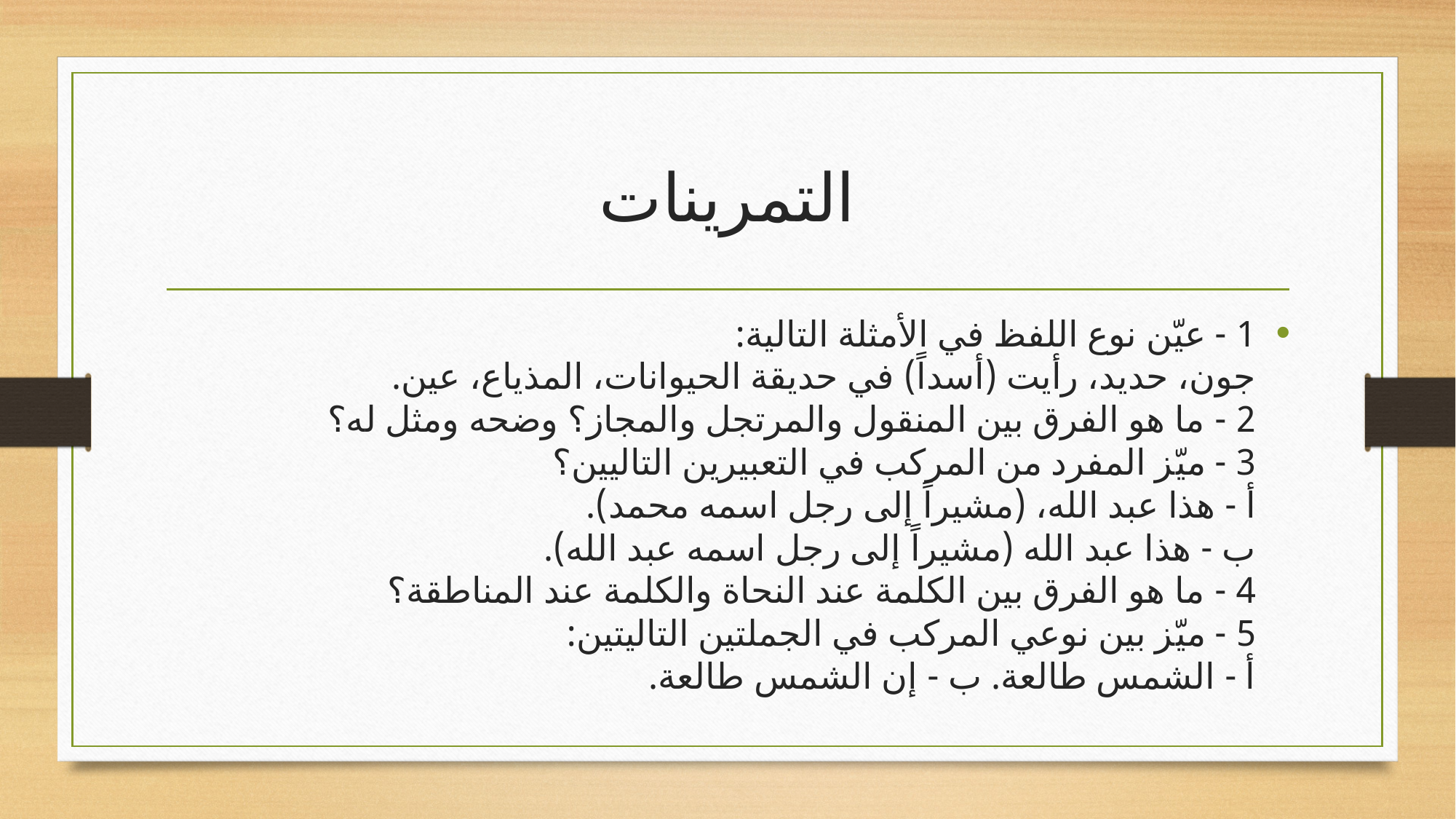

# التمرينات
1 - عيّن نوع اللفظ في الأمثلة التالية:
جون، حديد، رأيت (أسداً) في حديقة الحيوانات، المذياع، عين.
2 - ما هو الفرق بين المنقول والمرتجل والمجاز؟ وضحه ومثل له؟
3 - ميّز المفرد من المركب في التعبيرين التاليين؟
أ - هذا عبد الله، (مشيراً إلى رجل اسمه محمد).
ب - هذا عبد الله (مشيراً إلى رجل اسمه عبد الله).
4 - ما هو الفرق بين الكلمة عند النحاة والكلمة عند المناطقة؟
5 - ميّز بين نوعي المركب في الجملتين التاليتين:
أ - الشمس طالعة. ب - إن الشمس طالعة.